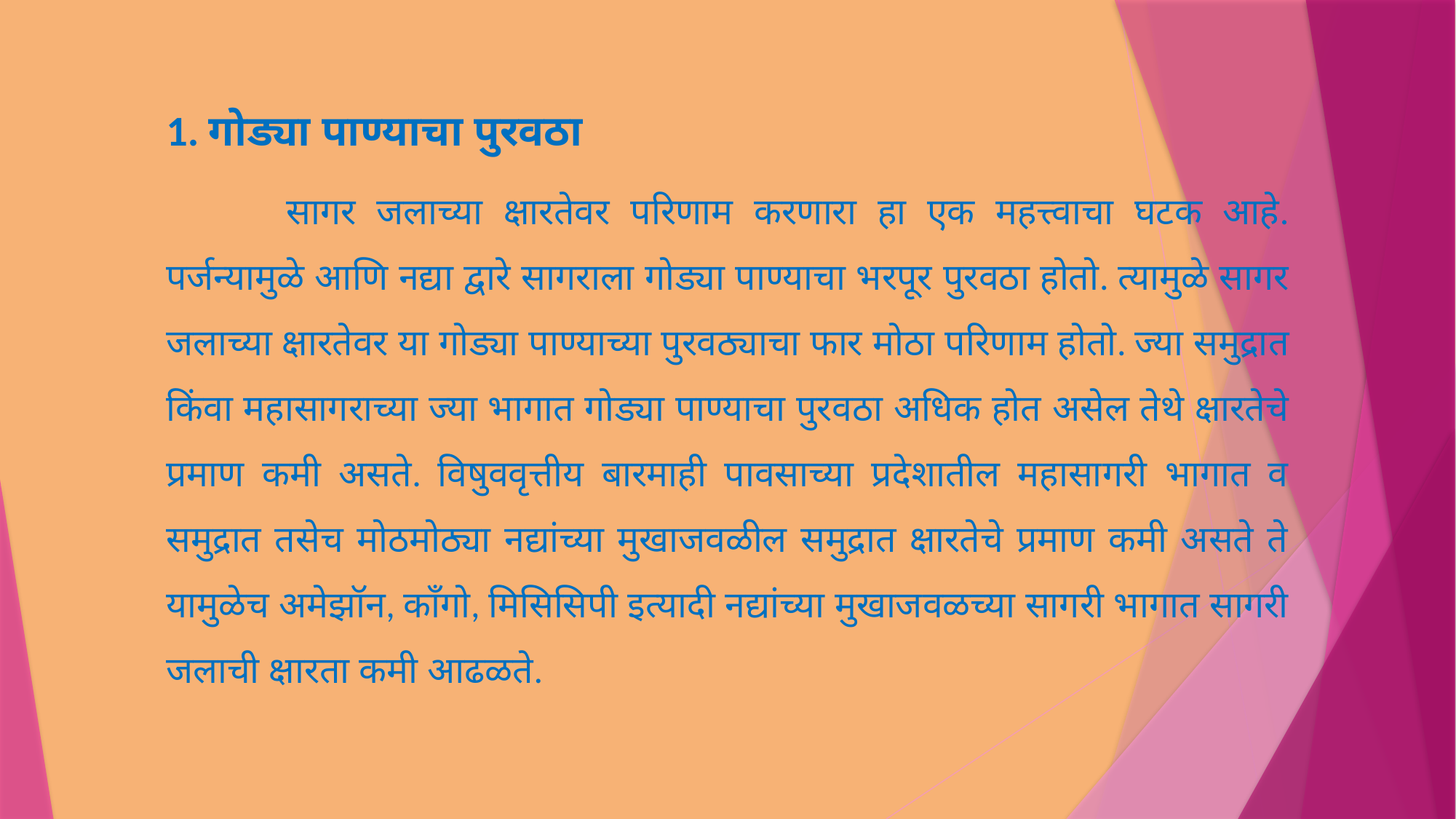

1. गोड्या पाण्याचा पुरवठा
 	सागर जलाच्या क्षारतेवर परिणाम करणारा हा एक महत्त्वाचा घटक आहे. पर्जन्यामुळे आणि नद्या द्वारे सागराला गोड्या पाण्याचा भरपूर पुरवठा होतो. त्यामुळे सागर जलाच्या क्षारतेवर या गोड्या पाण्याच्या पुरवठ्याचा फार मोठा परिणाम होतो. ज्या समुद्रात किंवा महासागराच्या ज्या भागात गोड्या पाण्याचा पुरवठा अधिक होत असेल तेथे क्षारतेचे प्रमाण कमी असते. विषुववृत्तीय बारमाही पावसाच्या प्रदेशातील महासागरी भागात व समुद्रात तसेच मोठमोठ्या नद्यांच्या मुखाजवळील समुद्रात क्षारतेचे प्रमाण कमी असते ते यामुळेच अमेझॉन, काँगो, मिसिसिपी इत्यादी नद्यांच्या मुखाजवळच्या सागरी भागात सागरी जलाची क्षारता कमी आढळते.